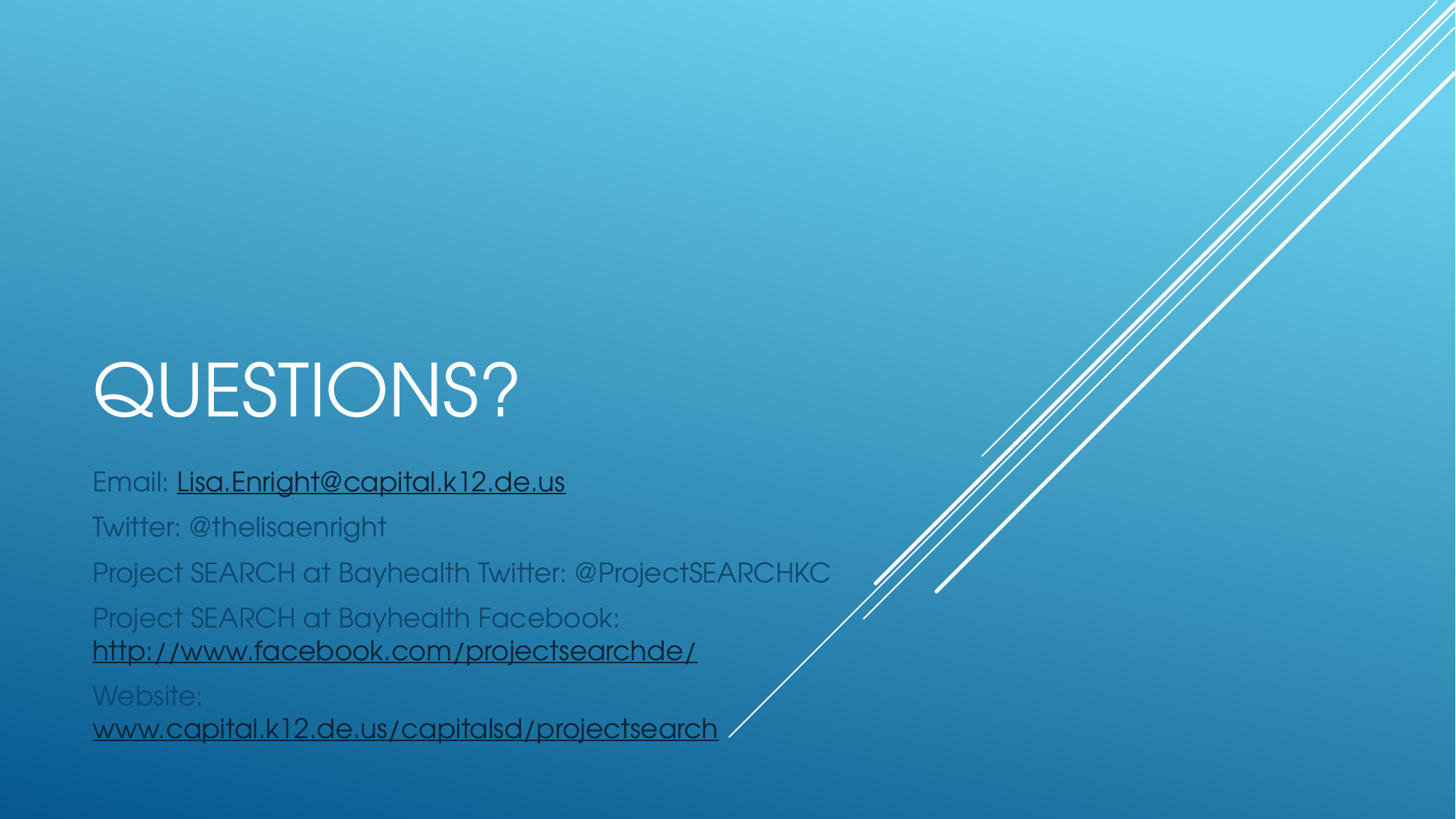

# Questions?
Email: Lisa.Enright@capital.k12.de.us
Twitter: @thelisaenright
Project SEARCH at Bayhealth Twitter: @ProjectSEARCHKC
Project SEARCH at Bayhealth Facebook: http://www.facebook.com/projectsearchde/
Website: www.capital.k12.de.us/capitalsd/projectsearch